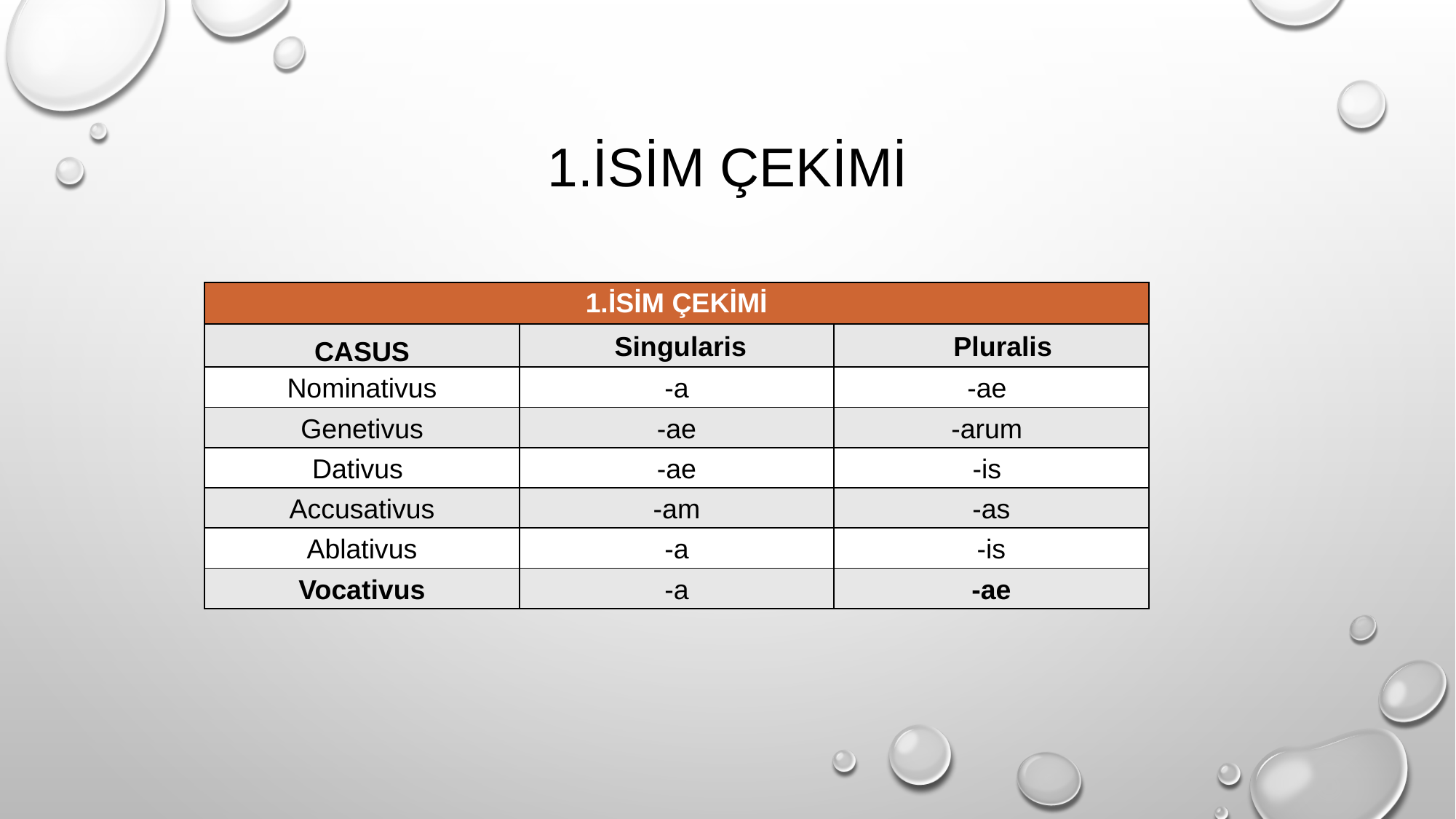

# 1.İSİM ÇEKİMİ
| 1.İSİM ÇEKİMİ |  |  |
| --- | --- | --- |
| CASUS | Singularis | Pluralis |
| Nominativus | -a | -ae |
| Genetivus | -ae | -arum |
| Dativus | -ae | -is |
| Accusativus | -am | -as |
| Ablativus | -a | -is |
| Vocativus | -a | -ae |